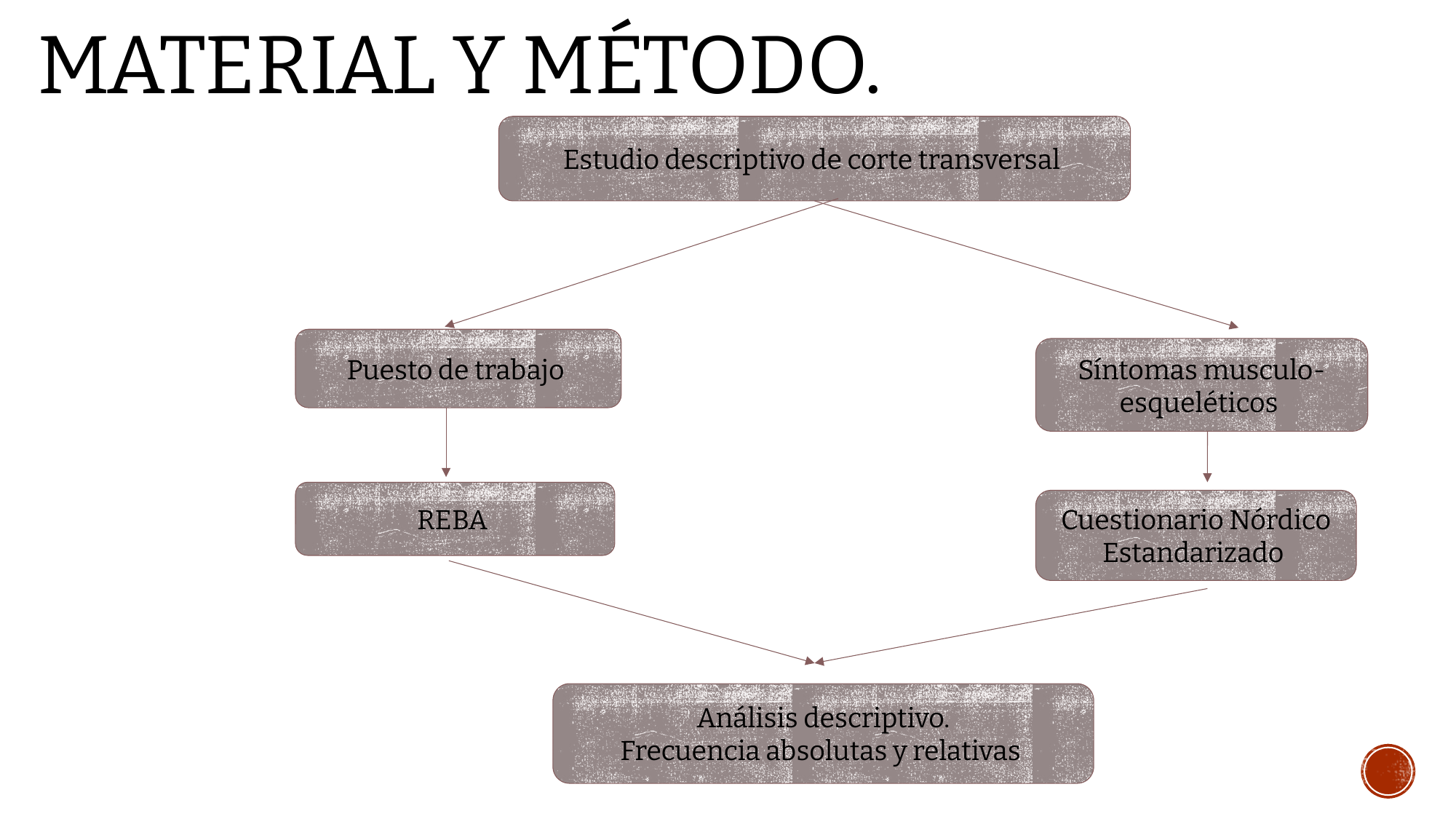

# MATERIAL y MÉTODO.
Estudio descriptivo de corte transversal
Puesto de trabajo
Síntomas musculo-esqueléticos
REBA
Cuestionario Nórdico Estandarizado
Análisis descriptivo.
Frecuencia absolutas y relativas